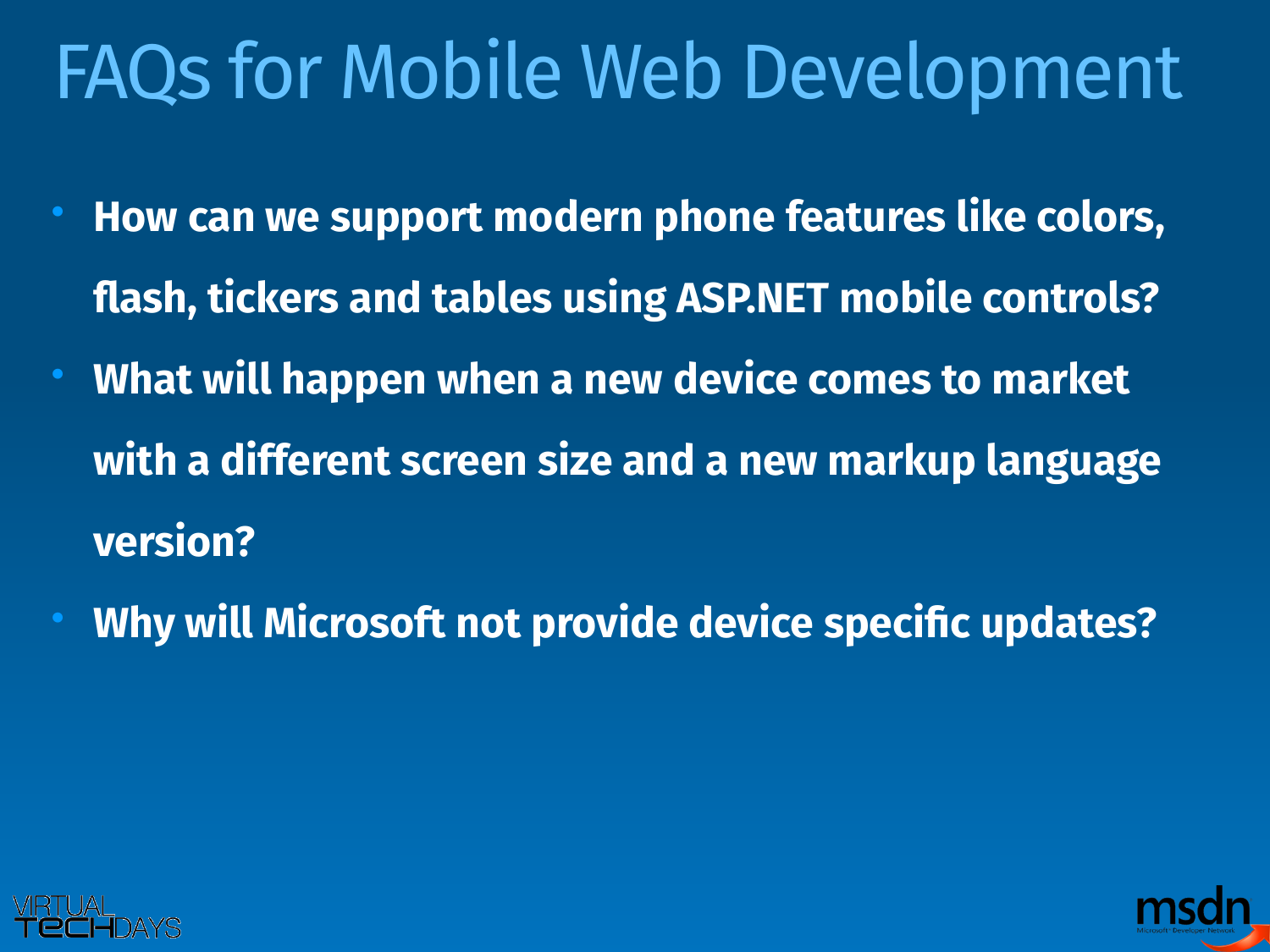

# FAQs for Mobile Web Development

How can we support modern phone features like colors, flash, tickers and tables using ASP.NET mobile controls?
What will happen when a new device comes to market with a different screen size and a new markup language version?
Why will Microsoft not provide device specific updates?